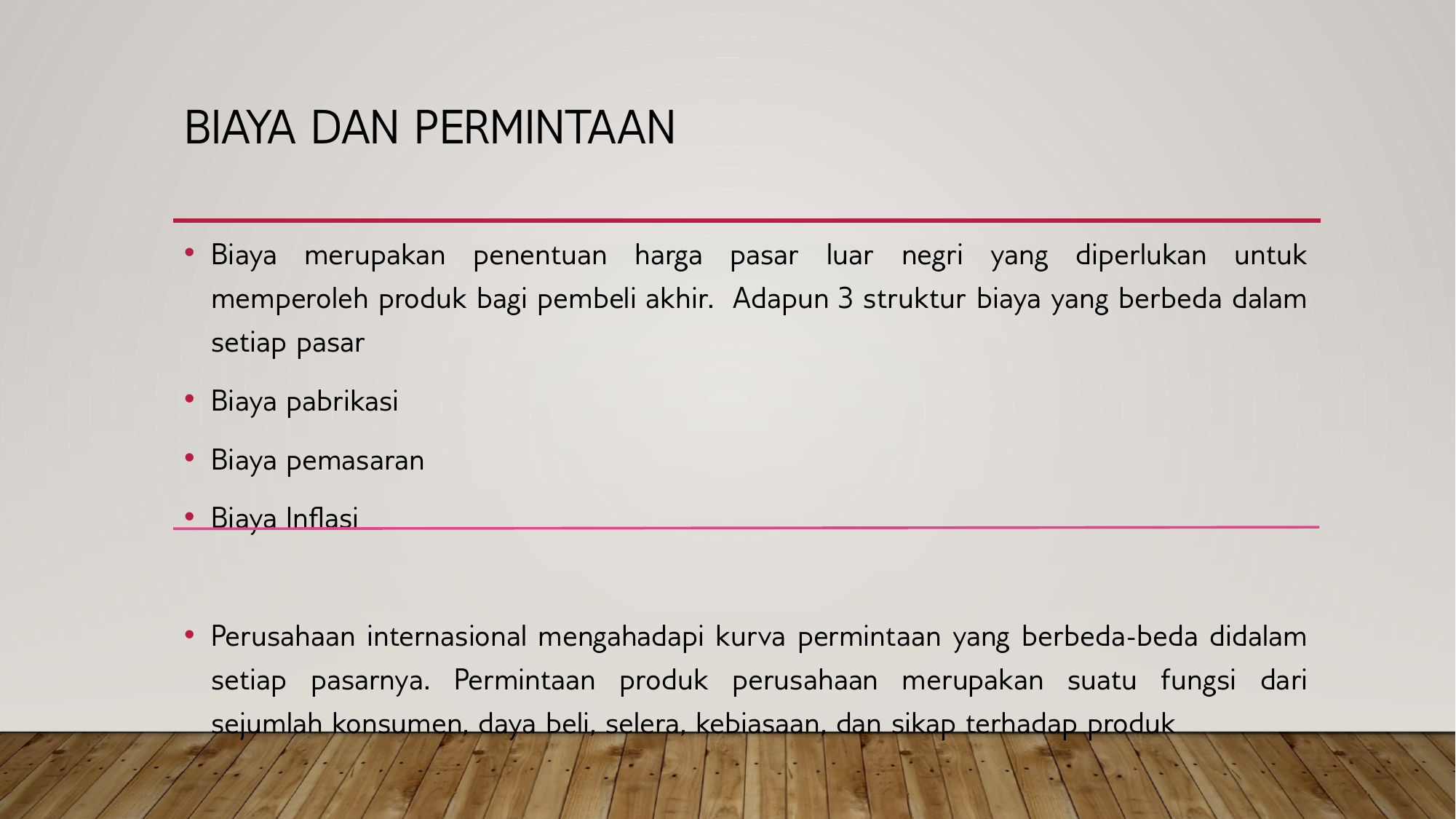

# Biaya dan PERMINTAAN
Biaya merupakan penentuan harga pasar luar negri yang diperlukan untuk memperoleh produk bagi pembeli akhir.  Adapun 3 struktur biaya yang berbeda dalam setiap pasar
Biaya pabrikasi
Biaya pemasaran
Biaya Inflasi

Perusahaan internasional mengahadapi kurva permintaan yang berbeda-beda didalam setiap pasarnya. Permintaan produk perusahaan merupakan suatu fungsi dari sejumlah konsumen, daya beli, selera, kebiasaan, dan sikap terhadap produk